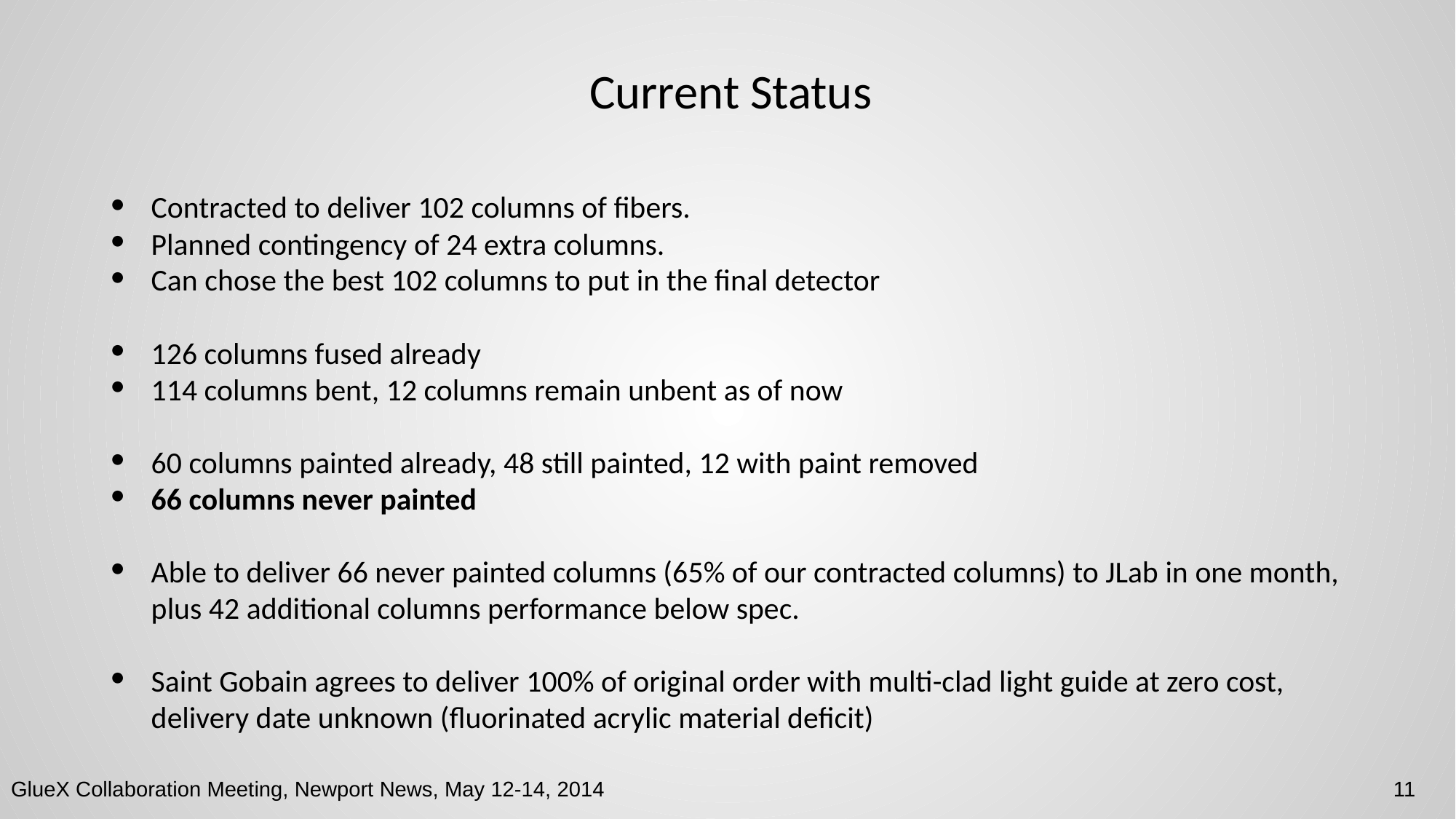

Current Status

Contracted to deliver 102 columns of fibers.
Planned contingency of 24 extra columns.
Can chose the best 102 columns to put in the final detector

126 columns fused already
114 columns bent, 12 columns remain unbent as of now

60 columns painted already, 48 still painted, 12 with paint removed
66 columns never painted

Able to deliver 66 never painted columns (65% of our contracted columns) to JLab in one month, plus 42 additional columns performance below spec.

Saint Gobain agrees to deliver 100% of original order with multi-clad light guide at zero cost, delivery date unknown (fluorinated acrylic material deficit)

11